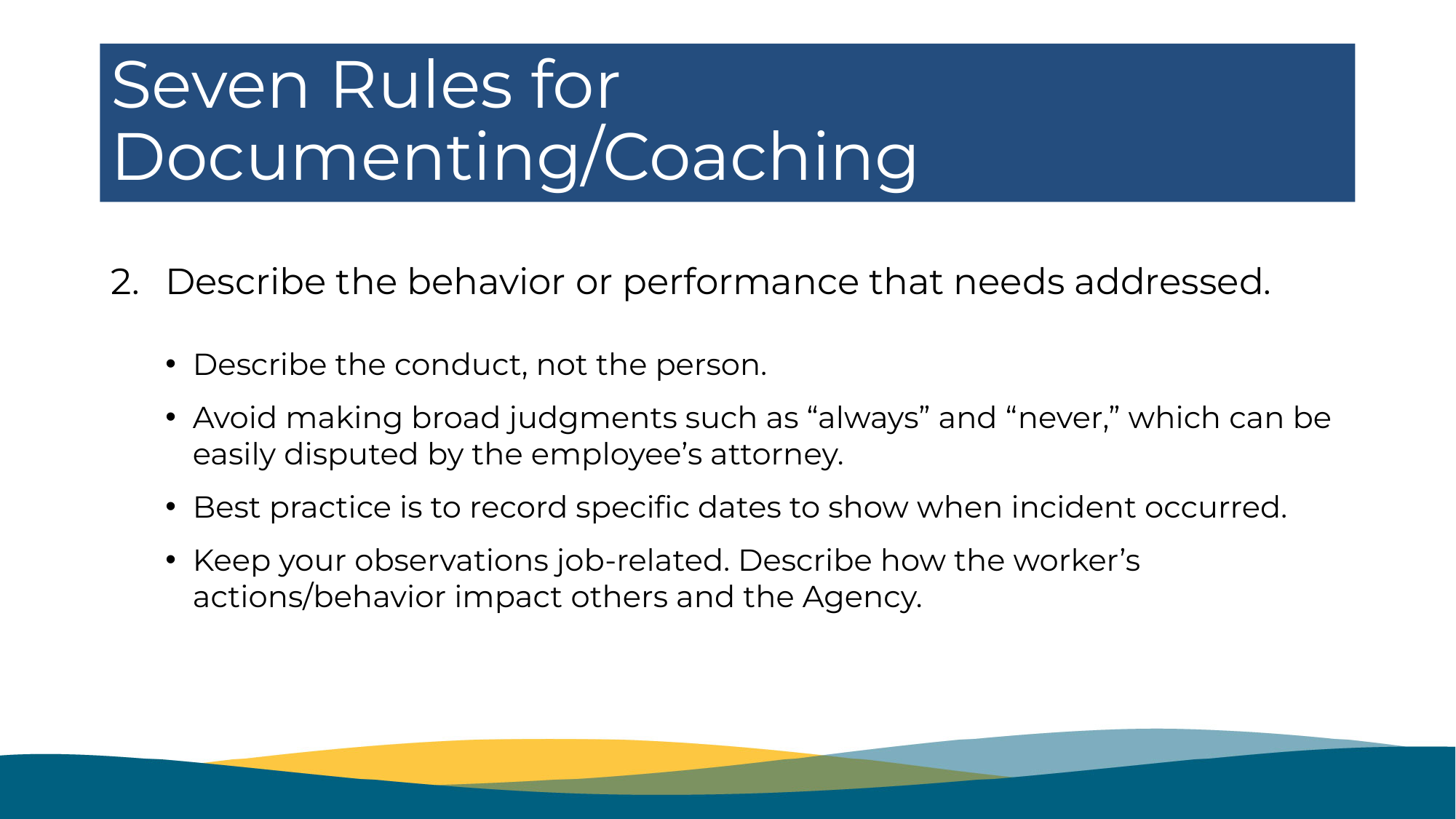

# Seven Rules for Documenting/Coaching
Describe the behavior or performance that needs addressed.

Describe the conduct, not the person.
Avoid making broad judgments such as “always” and “never,” which can be easily disputed by the employee’s attorney.
Best practice is to record specific dates to show when incident occurred.
Keep your observations job-related. Describe how the worker’s actions/behavior impact others and the Agency.